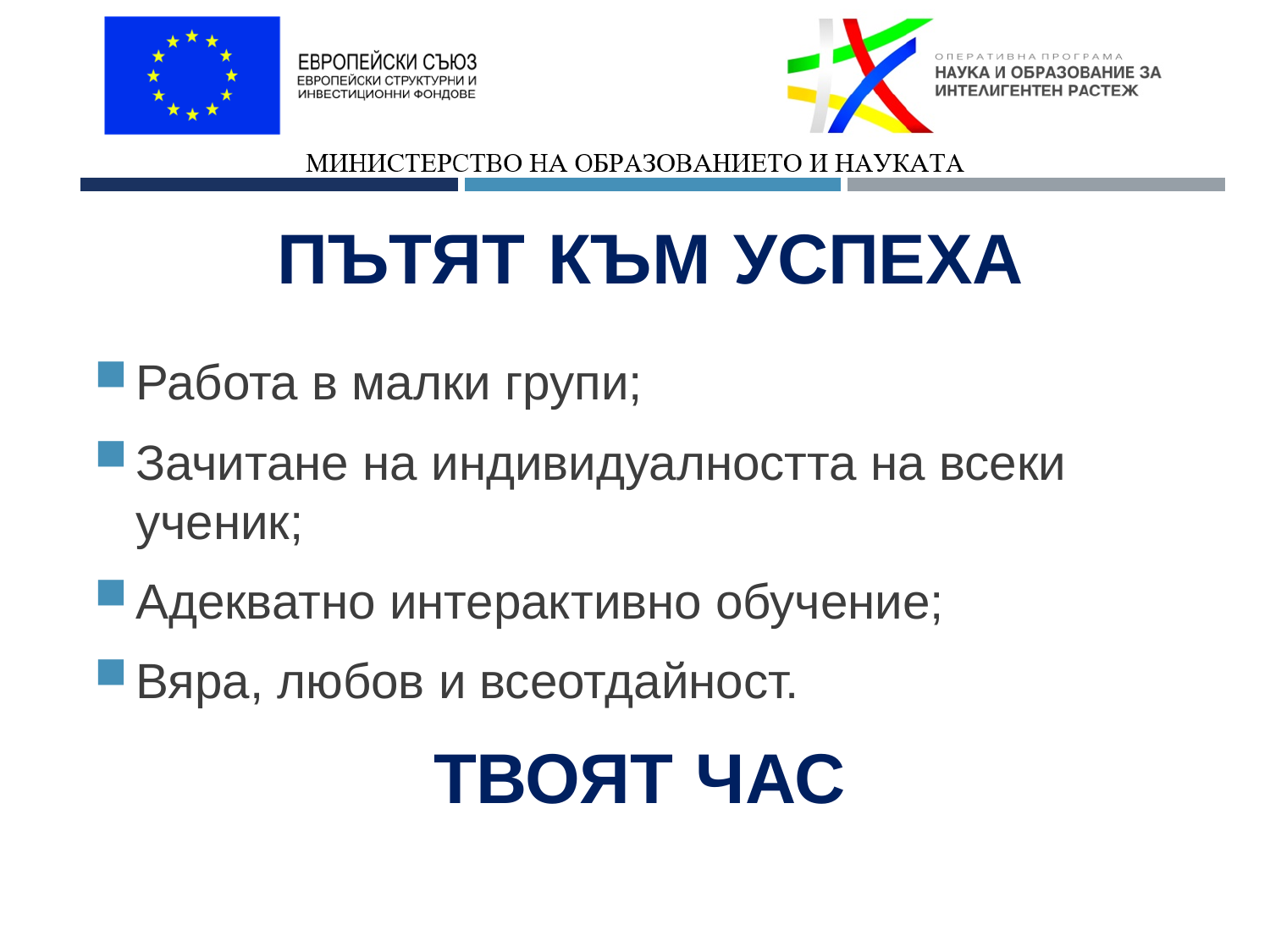

# Пътят към успеха
Работа в малки групи;
Зачитане на индивидуалността на всеки ученик;
Адекватно интерактивно обучение;
Вяра, любов и всеотдайност.
ТВОЯТ ЧАС